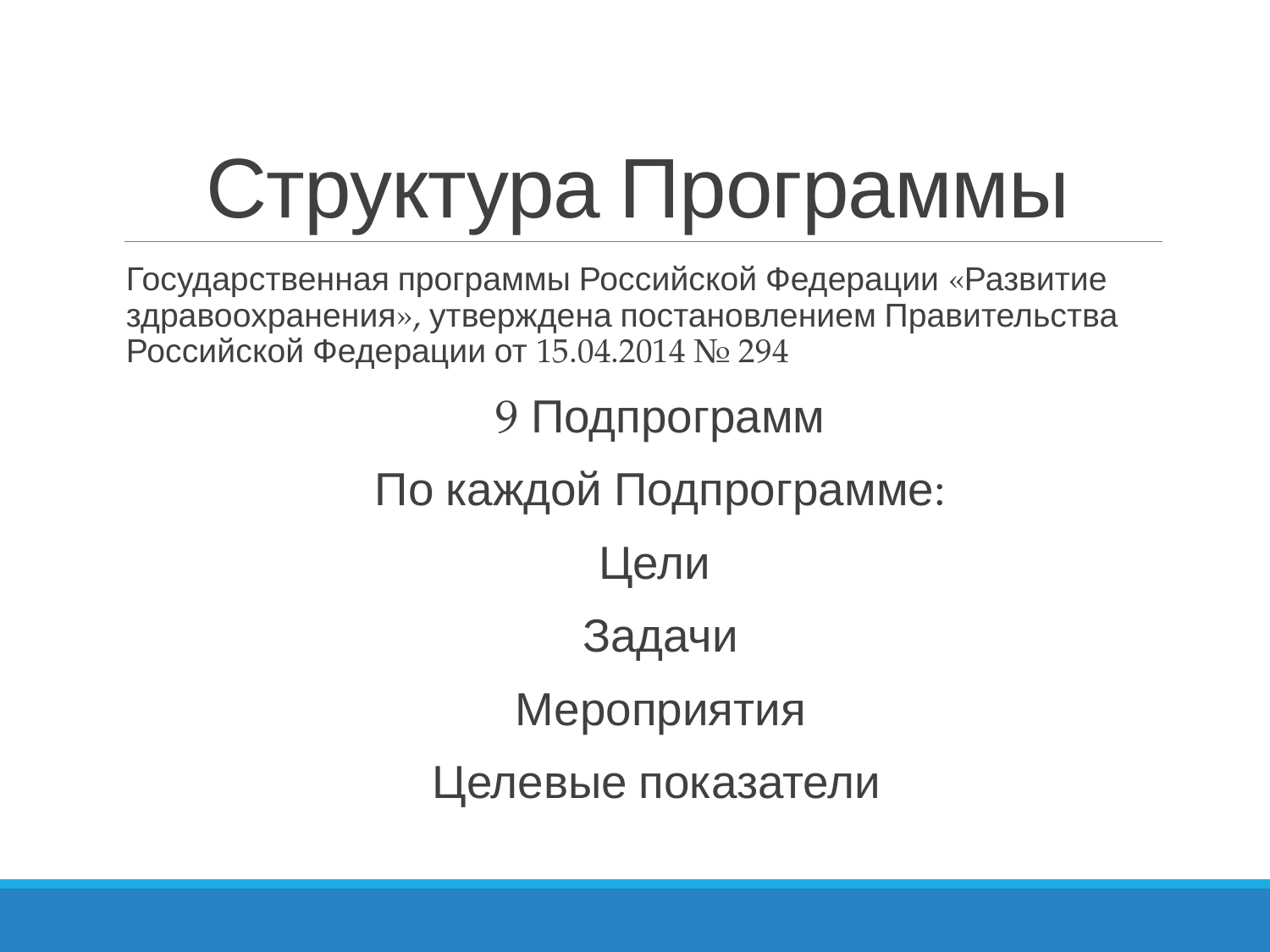

# Структура Программы

Государственная программы Российской Федерации «Развитие здравоохранения», утверждена постановлением Правительства Российской Федерации от 15.04.2014 № 294
9 Подпрограмм
По каждой Подпрограмме:
Цели
Задачи
Мероприятия
Целевые показатели